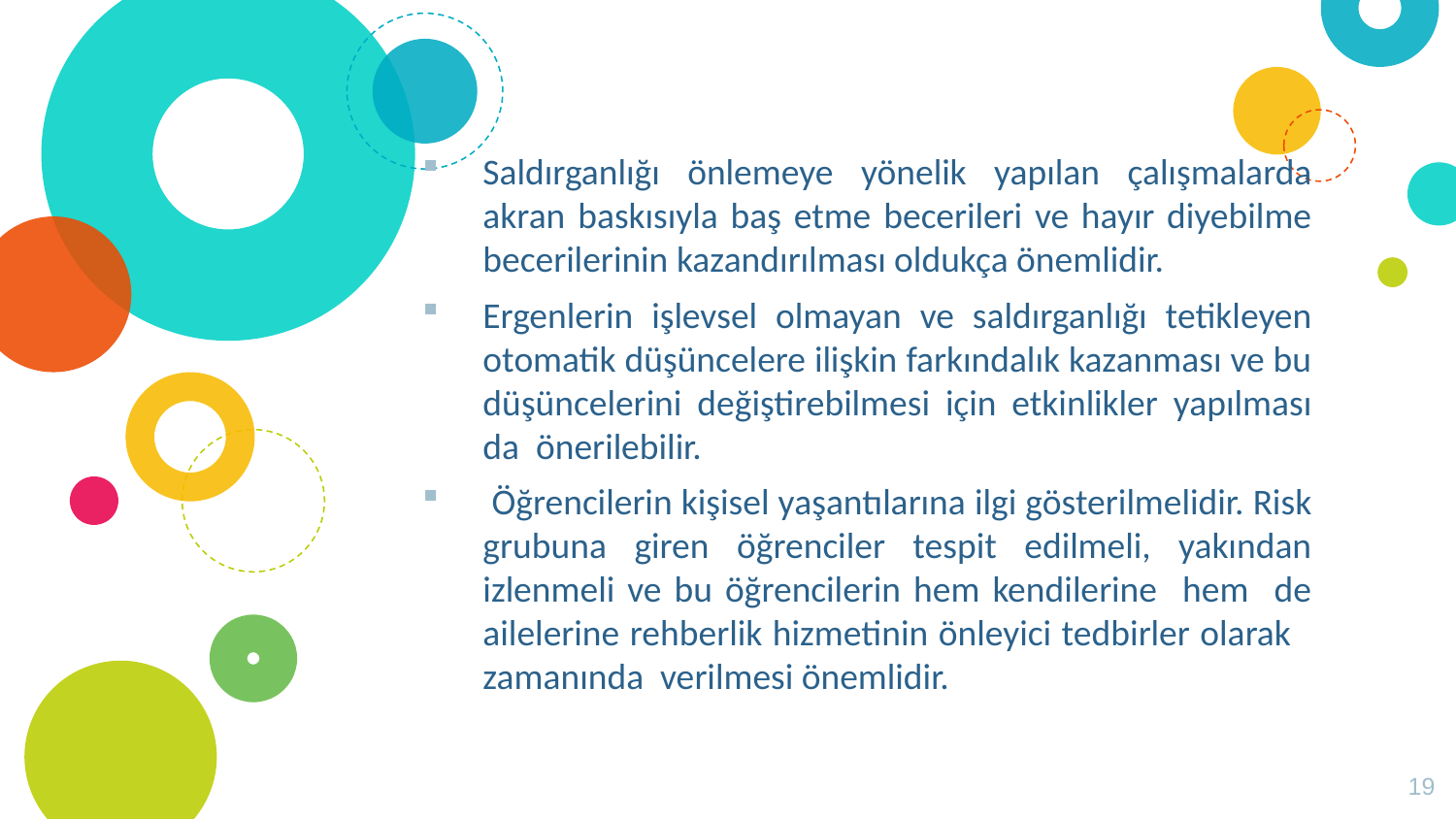

Saldırganlığı önlemeye yönelik yapılan çalışmalarda akran baskısıyla baş etme becerileri ve hayır diyebilme becerilerinin kazandırılması oldukça önemlidir.
Ergenlerin işlevsel olmayan ve saldırganlığı tetikleyen otomatik düşüncelere ilişkin farkındalık kazanması ve bu düşüncelerini değiştirebilmesi için etkinlikler yapılması da  önerilebilir.
 Öğrencilerin kişisel yaşantılarına ilgi gösterilmelidir. Risk grubuna giren öğrenciler tespit edilmeli, yakından izlenmeli ve bu öğrencilerin hem kendilerine  hem  de ailelerine rehberlik hizmetinin önleyici tedbirler olarak   zamanında  verilmesi önemlidir.

19